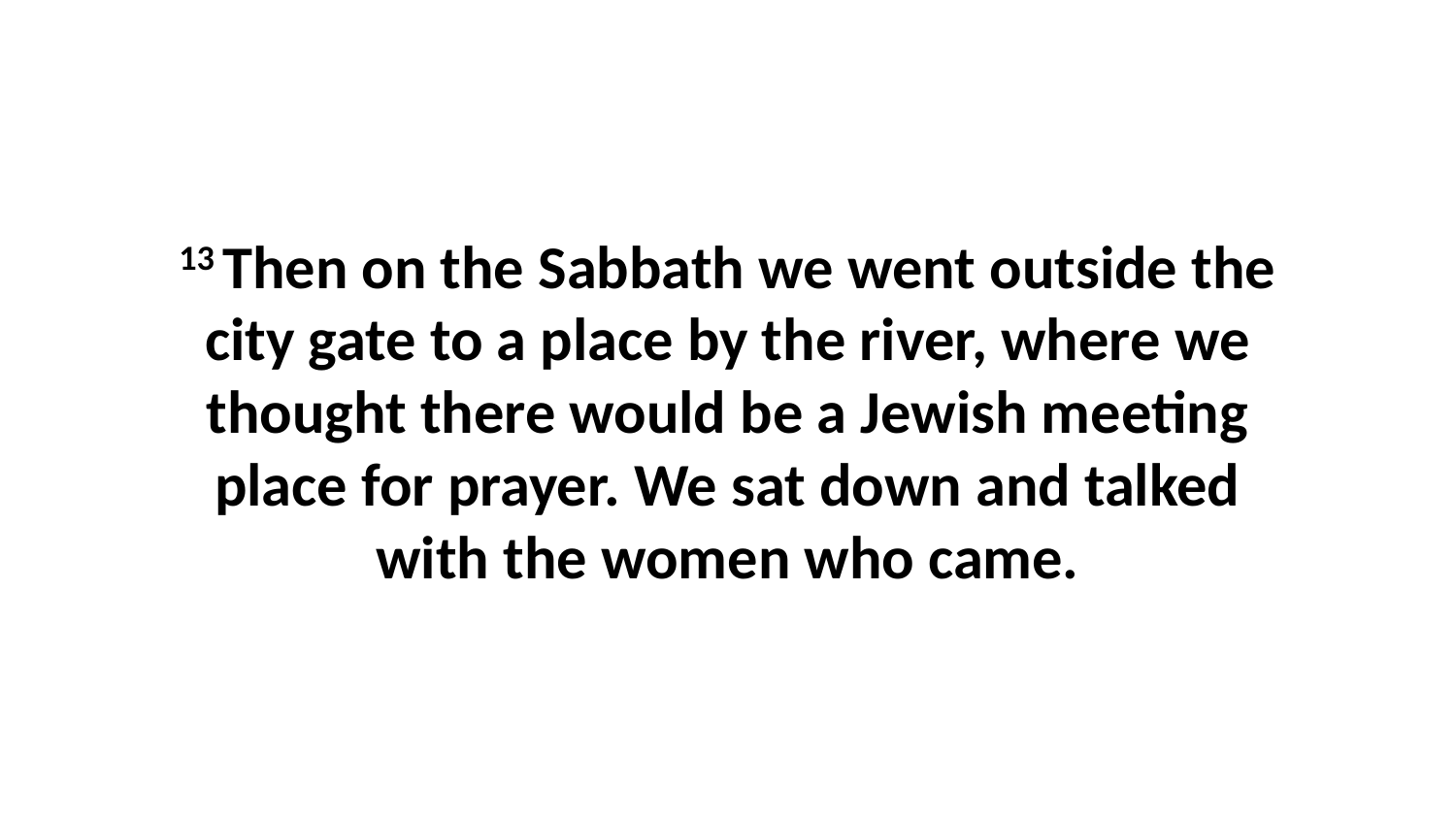

13 Then on the Sabbath we went outside the city gate to a place by the river, where we thought there would be a Jewish meeting place for prayer. We sat down and talked with the women who came.